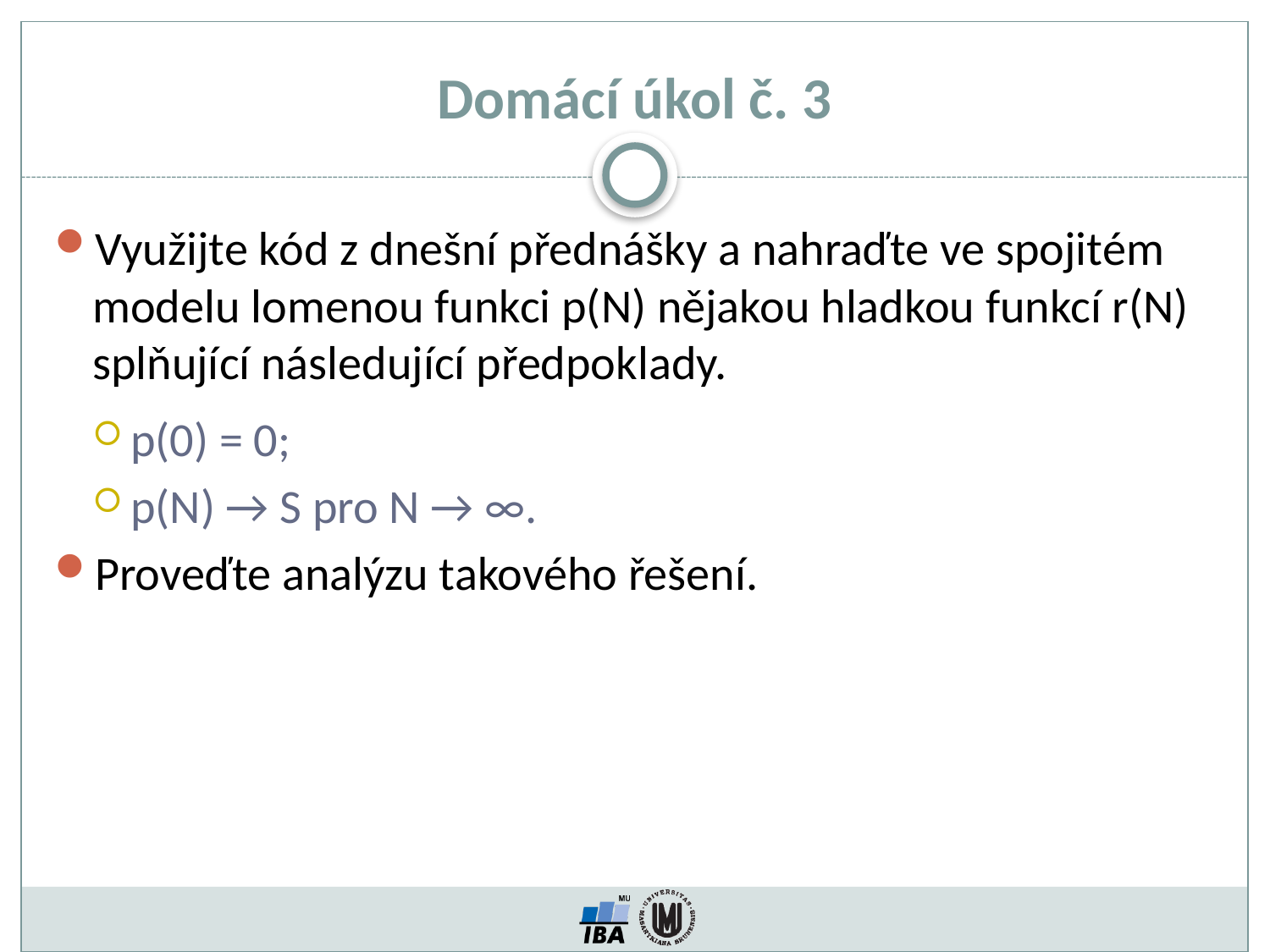

# Domácí úkol č. 3
Využijte kód z dnešní přednášky a nahraďte ve spojitém modelu lomenou funkci p(N) nějakou hladkou funkcí r(N) splňující následující předpoklady.
p(0) = 0;
p(N) → S pro N → ∞.
Proveďte analýzu takového řešení.